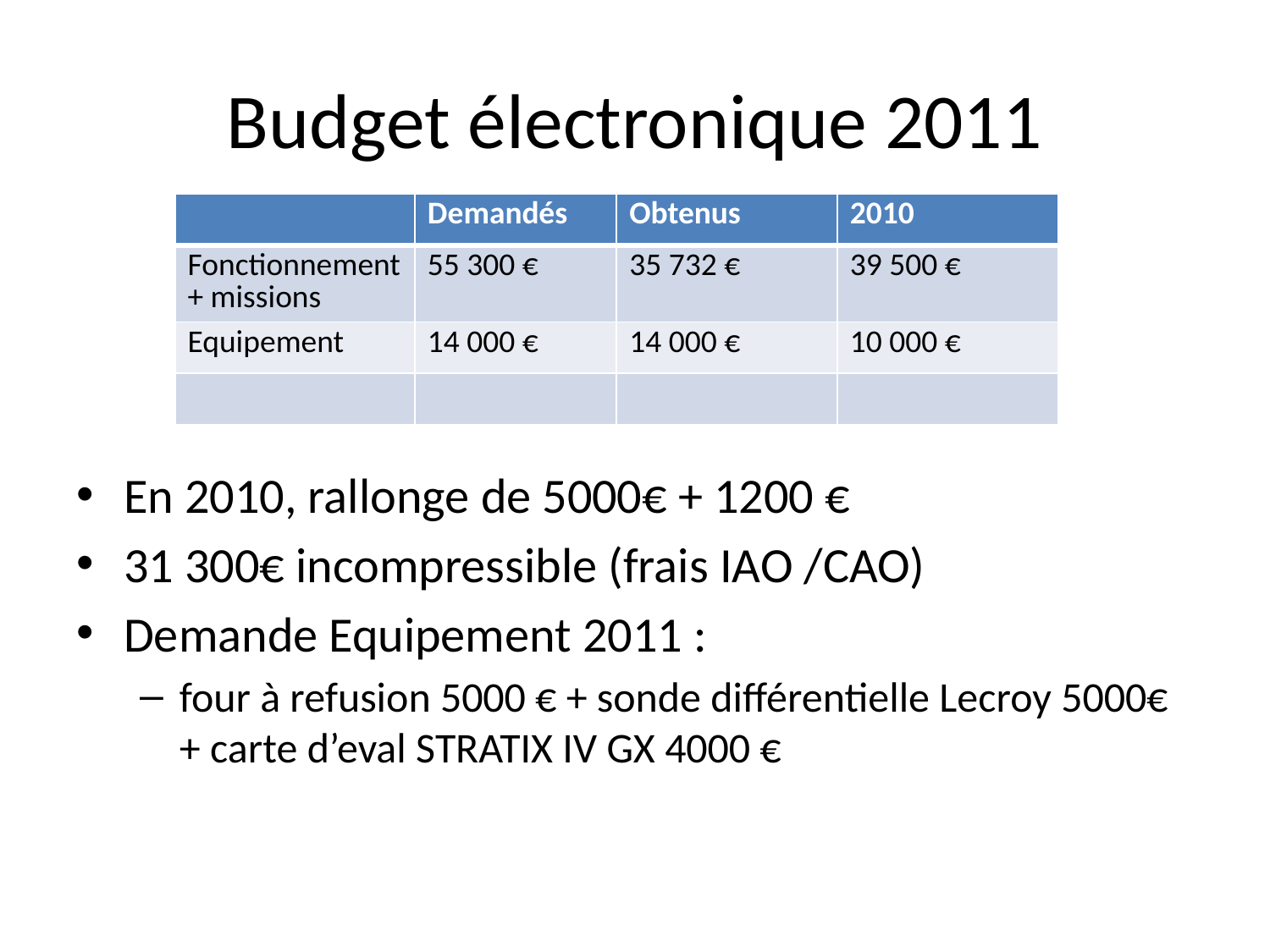

# Budget électronique 2011
|  | Demandés | Obtenus | 2010 |
| --- | --- | --- | --- |
| Fonctionnement + missions | 55 300 € | 35 732 € | 39 500 € |
| Equipement | 14 000 € | 14 000 € | 10 000 € |
|  |  |  |  |

En 2010, rallonge de 5000€ + 1200 €
31 300€ incompressible (frais IAO /CAO)
Demande Equipement 2011 :
four à refusion 5000 € + sonde différentielle Lecroy 5000€ + carte d’eval STRATIX IV GX 4000 €